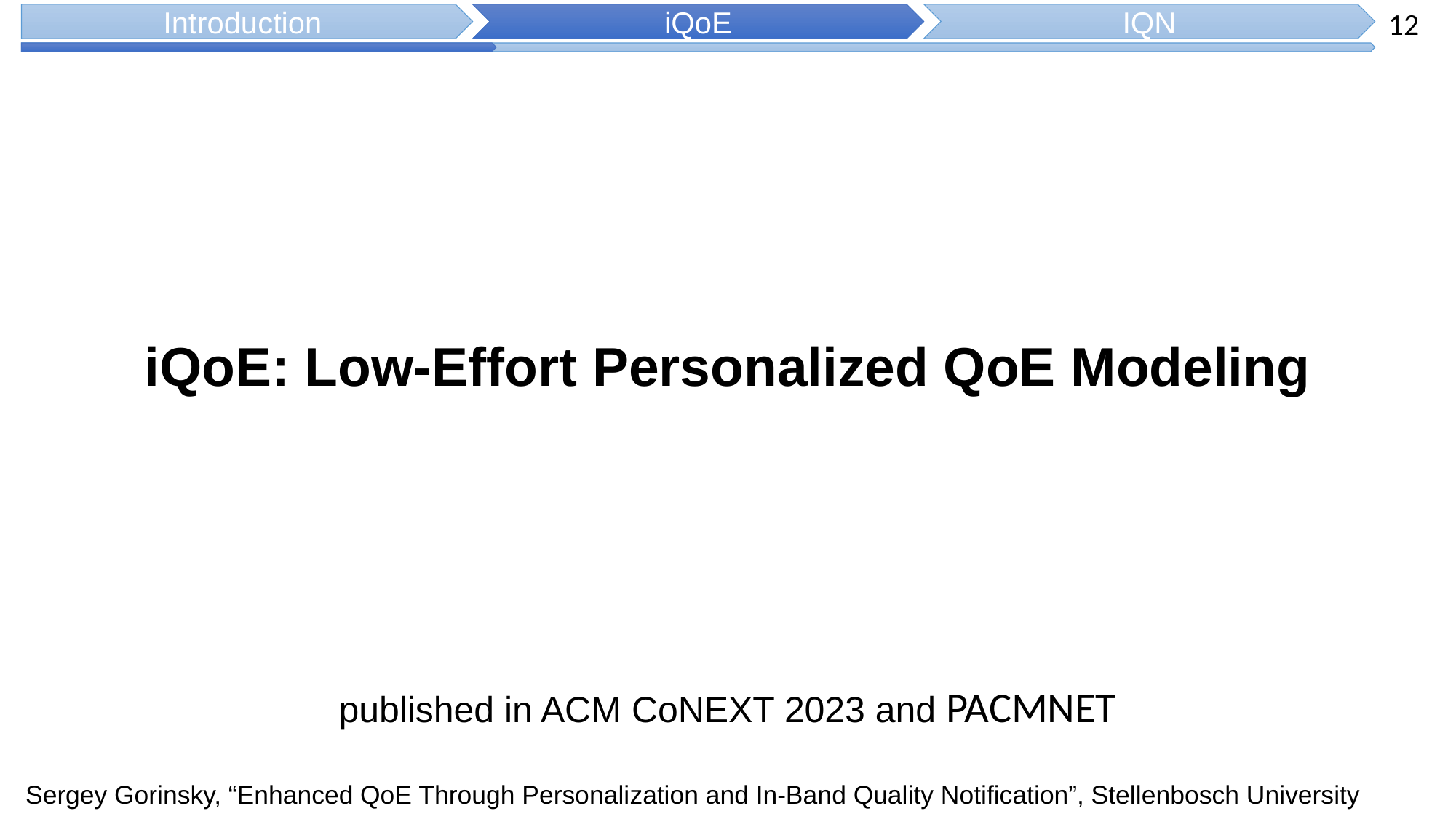

12
Introduction
iQoE
IQN

iQoE: Low-Effort Personalized QoE Modeling
published in ACM CoNEXT 2023 and PACMNET

Sergey Gorinsky, “Enhanced QoE Through Personalization and In-Band Quality Notification”, Stellenbosch University